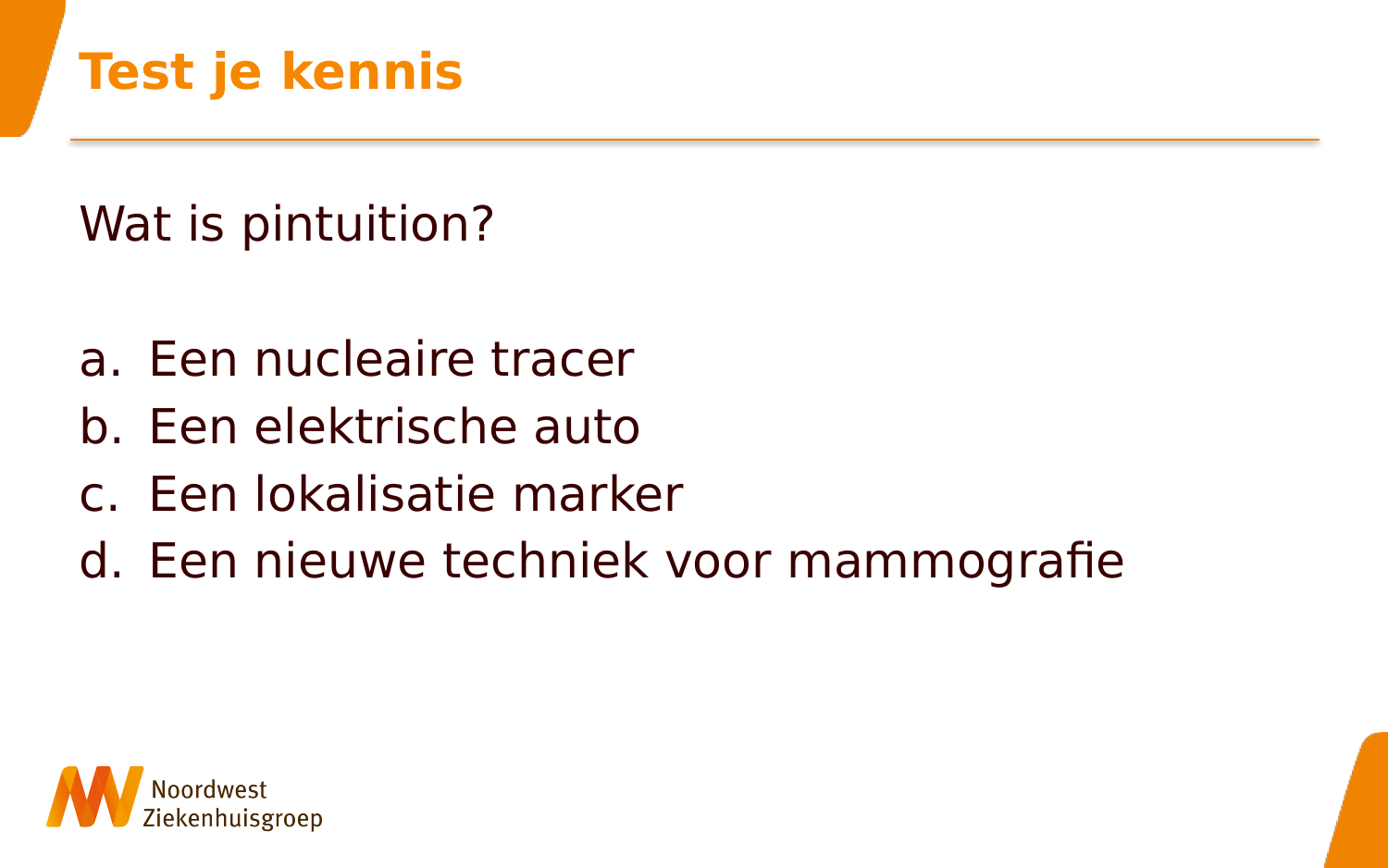

# Test je kennis
Wat is pintuition?

Een nucleaire tracer
Een elektrische auto
Een lokalisatie marker
Een nieuwe techniek voor mammografie